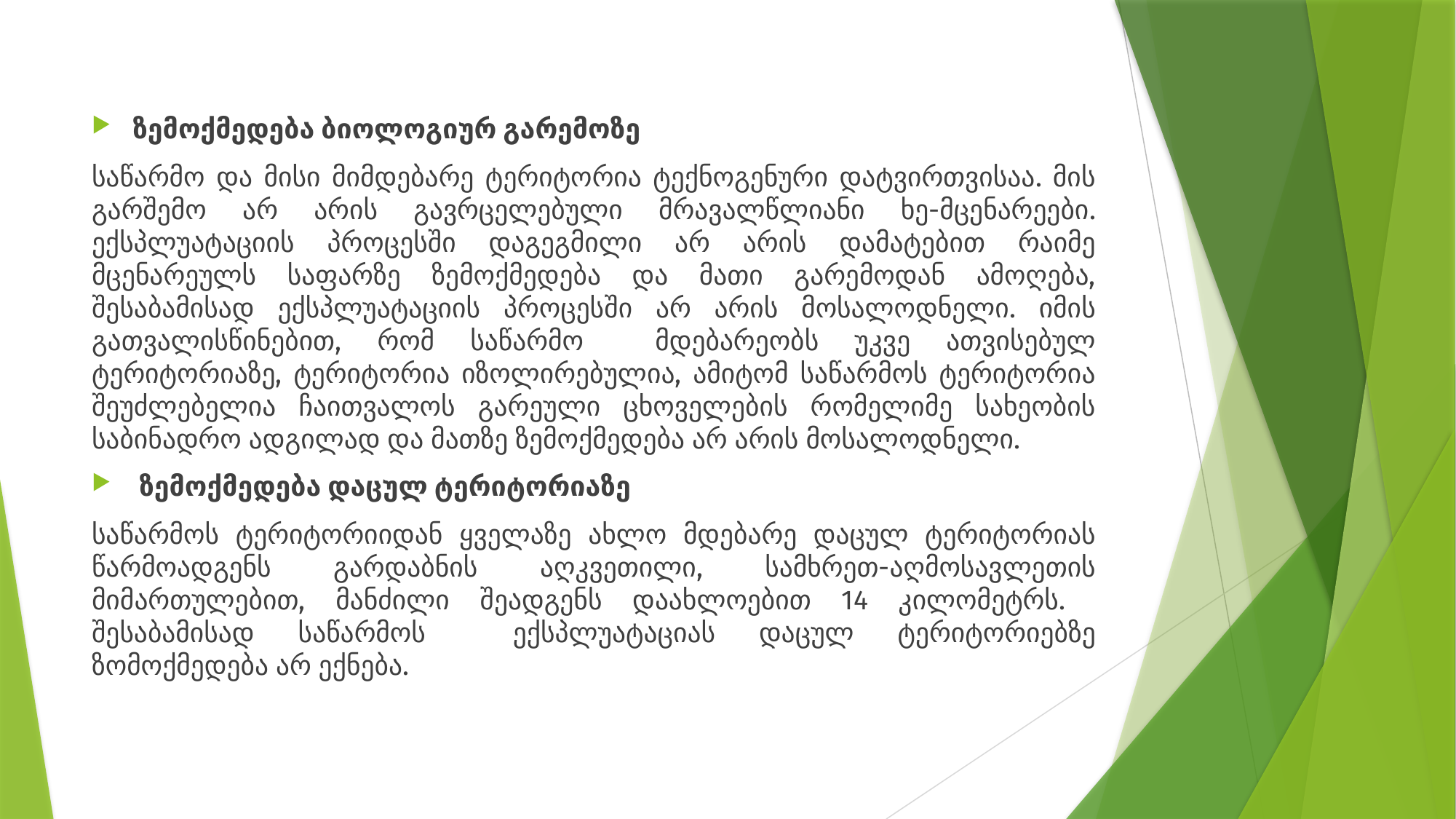

ზემოქმედება ბიოლოგიურ გარემოზე
საწარმო და მისი მიმდებარე ტერიტორია ტექნოგენური დატვირთვისაა. მის გარშემო არ არის გავრცელებული მრავალწლიანი ხე-მცენარეები. ექსპლუატაციის პროცესში დაგეგმილი არ არის დამატებით რაიმე მცენარეულს საფარზე ზემოქმედება და მათი გარემოდან ამოღება, შესაბამისად ექსპლუატაციის პროცესში არ არის მოსალოდნელი. იმის გათვალისწინებით, რომ საწარმო  მდებარეობს უკვე ათვისებულ ტერიტორიაზე, ტერიტორია იზოლირებულია, ამიტომ საწარმოს ტერიტორია შეუძლებელია ჩაითვალოს გარეული ცხოველების რომელიმე სახეობის საბინადრო ადგილად და მათზე ზემოქმედება არ არის მოსალოდნელი.
 ზემოქმედება დაცულ ტერიტორიაზე
საწარმოს ტერიტორიიდან ყველაზე ახლო მდებარე დაცულ ტერიტორიას წარმოადგენს გარდაბნის აღკვეთილი, სამხრეთ-აღმოსავლეთის მიმართულებით, მანძილი შეადგენს დაახლოებით 14 კილომეტრს.  შესაბამისად საწარმოს  ექსპლუატაციას დაცულ ტერიტორიებზე ზომოქმედება არ ექნება.